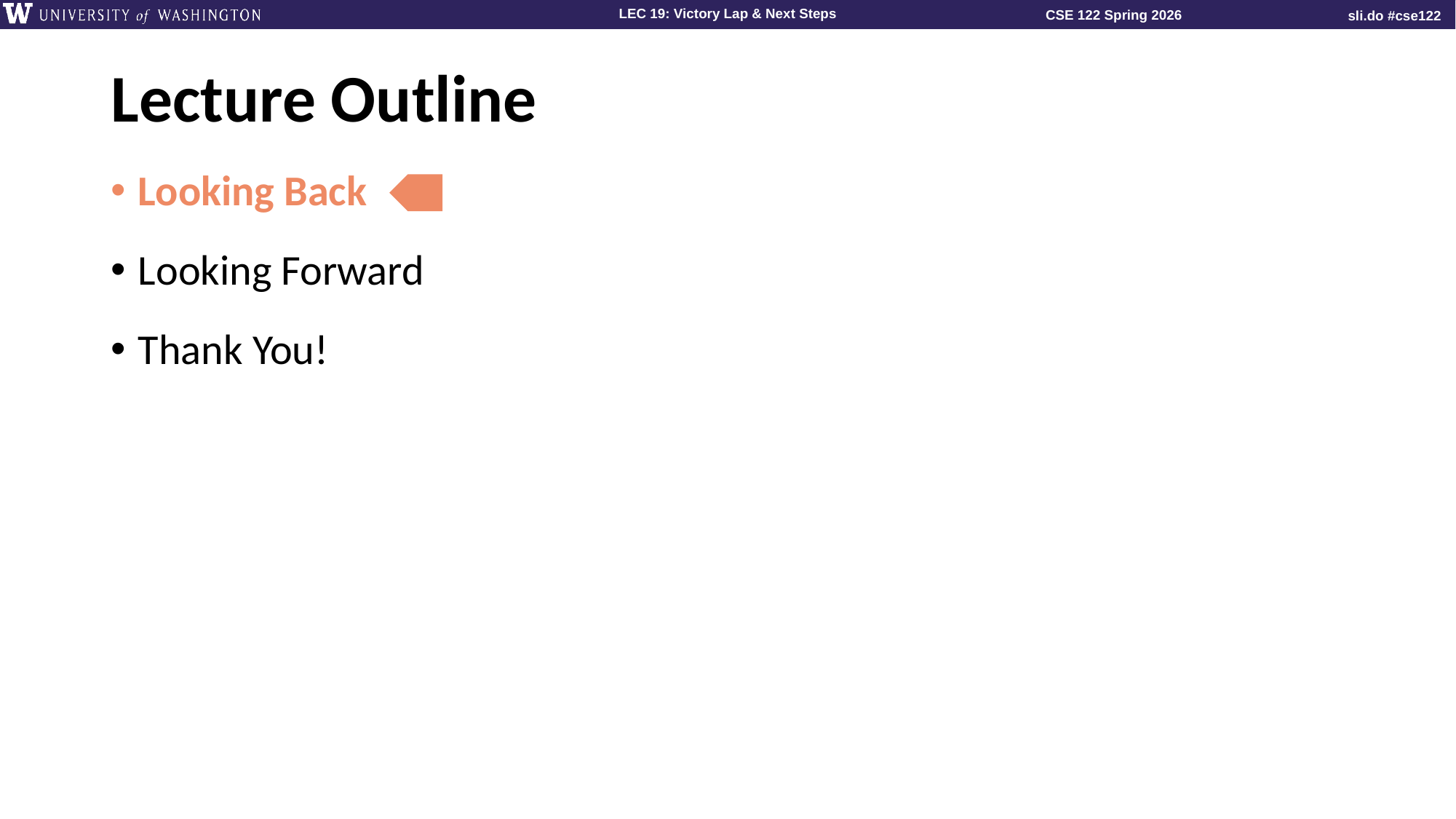

# Lecture Outline
Looking Back
Looking Forward
Thank You!